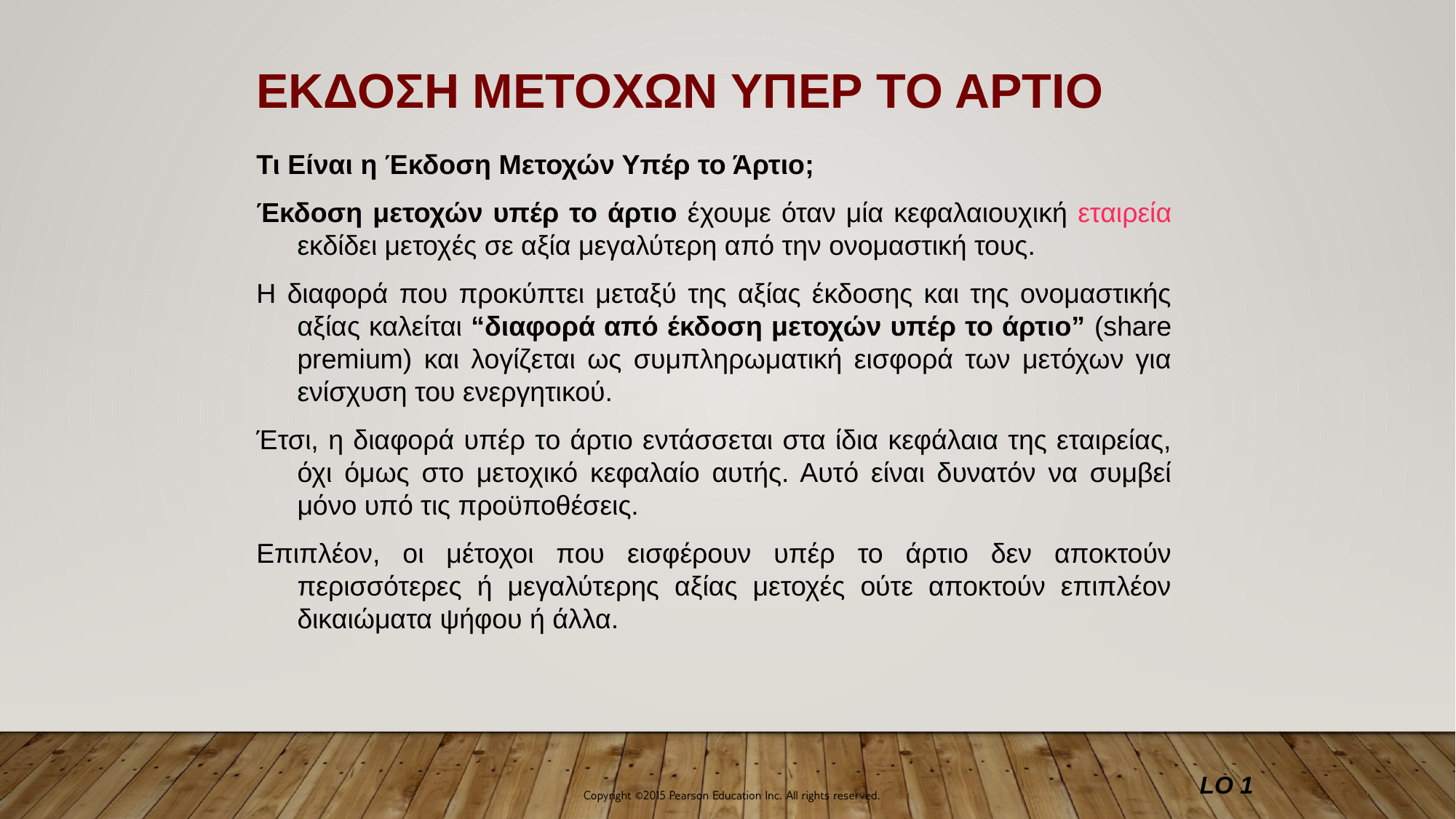

ΕΚΔΟΣΗ ΜΕΤΟΧΩΝ ΥΠΕΡ ΤΟ ΑΡΤΙΟ
Τι Είναι η Έκδοση Μετοχών Υπέρ το Άρτιο;
Έκδοση μετοχών υπέρ το άρτιο έχουμε όταν μία κεφαλαιουχική εταιρεία εκδίδει μετοχές σε αξία μεγαλύτερη από την ονομαστική τους.
Η διαφορά που προκύπτει μεταξύ της αξίας έκδοσης και της ονομαστικής αξίας καλείται “διαφορά από έκδοση μετοχών υπέρ το άρτιο” (share premium) και λογίζεται ως συμπληρωματική εισφορά των μετόχων για ενίσχυση του ενεργητικού.
Έτσι, η διαφορά υπέρ το άρτιο εντάσσεται στα ίδια κεφάλαια της εταιρείας, όχι όμως στο μετοχικό κεφαλαίο αυτής. Αυτό είναι δυνατόν να συμβεί μόνο υπό τις προϋποθέσεις.
Επιπλέον, οι μέτοχοι που εισφέρουν υπέρ το άρτιο δεν αποκτούν περισσότερες ή μεγαλύτερης αξίας μετοχές ούτε αποκτούν επιπλέον δικαιώματα ψήφου ή άλλα.

LO 1
Copyright ©2015 Pearson Education Inc. All rights reserved.